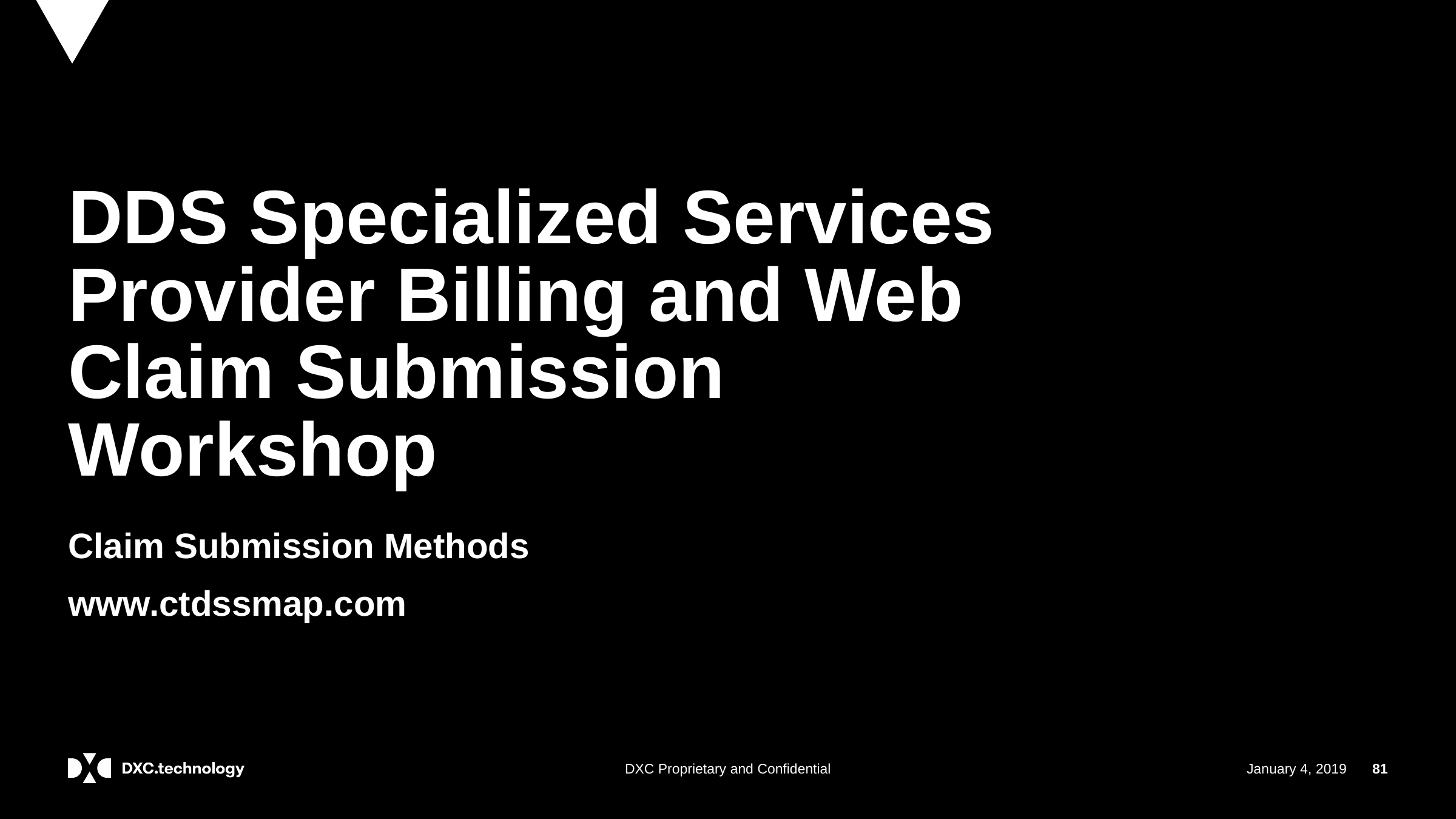

# DDS Specialized Services Provider Billing and Web Claim Submission Workshop
Claim Submission Methods
www.ctdssmap.com